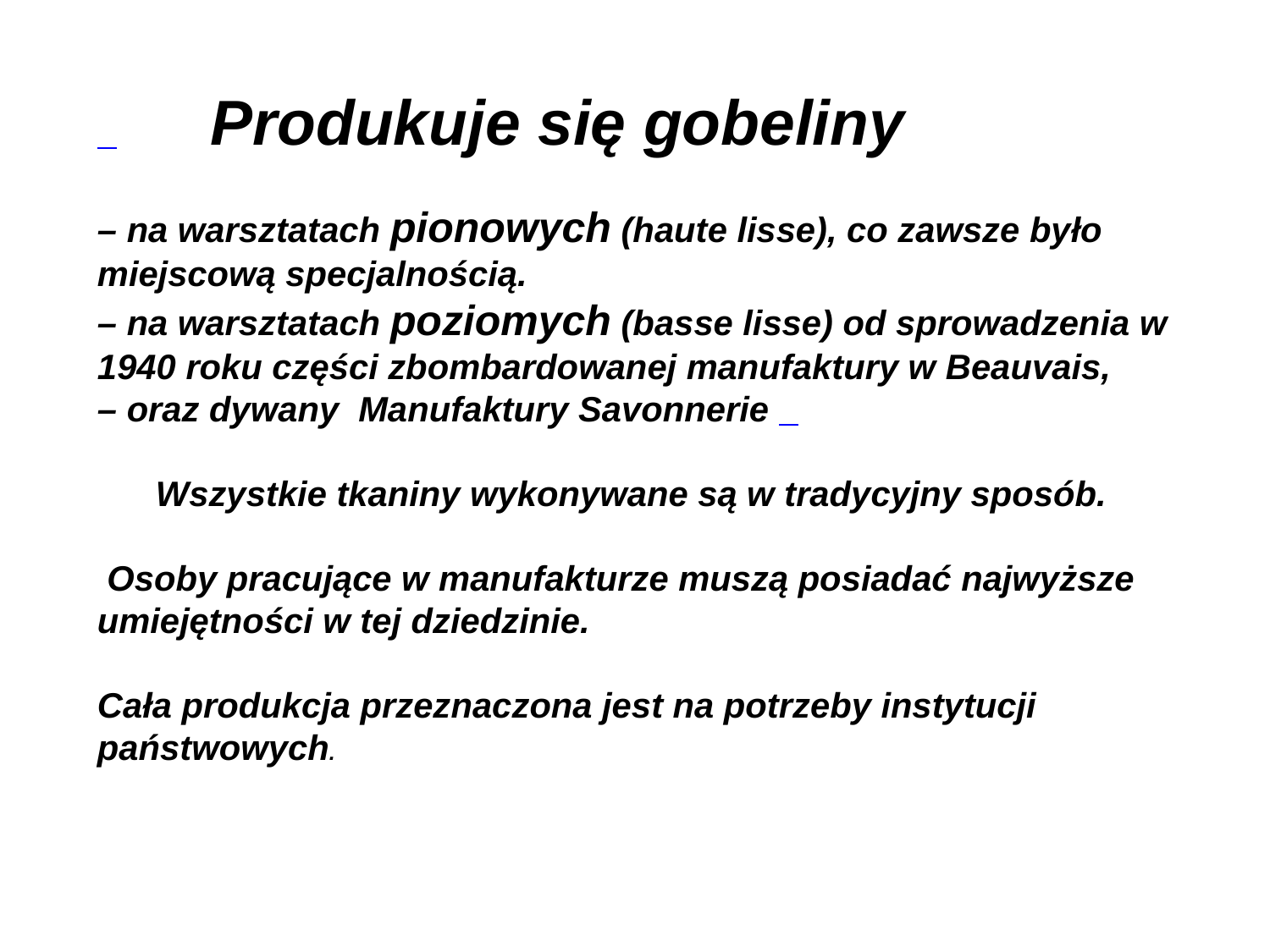

Produkuje się gobeliny
– na warsztatach pionowych (haute lisse), co zawsze było miejscową specjalnością.
– na warsztatach poziomych (basse lisse) od sprowadzenia w 1940 roku części zbombardowanej manufaktury w Beauvais,
– oraz dywany  Manufaktury Savonnerie

      Wszystkie tkaniny wykonywane są w tradycyjny sposób.

 Osoby pracujące w manufakturze muszą posiadać najwyższe umiejętności w tej dziedzinie.
Cała produkcja przeznaczona jest na potrzeby instytucji państwowych.